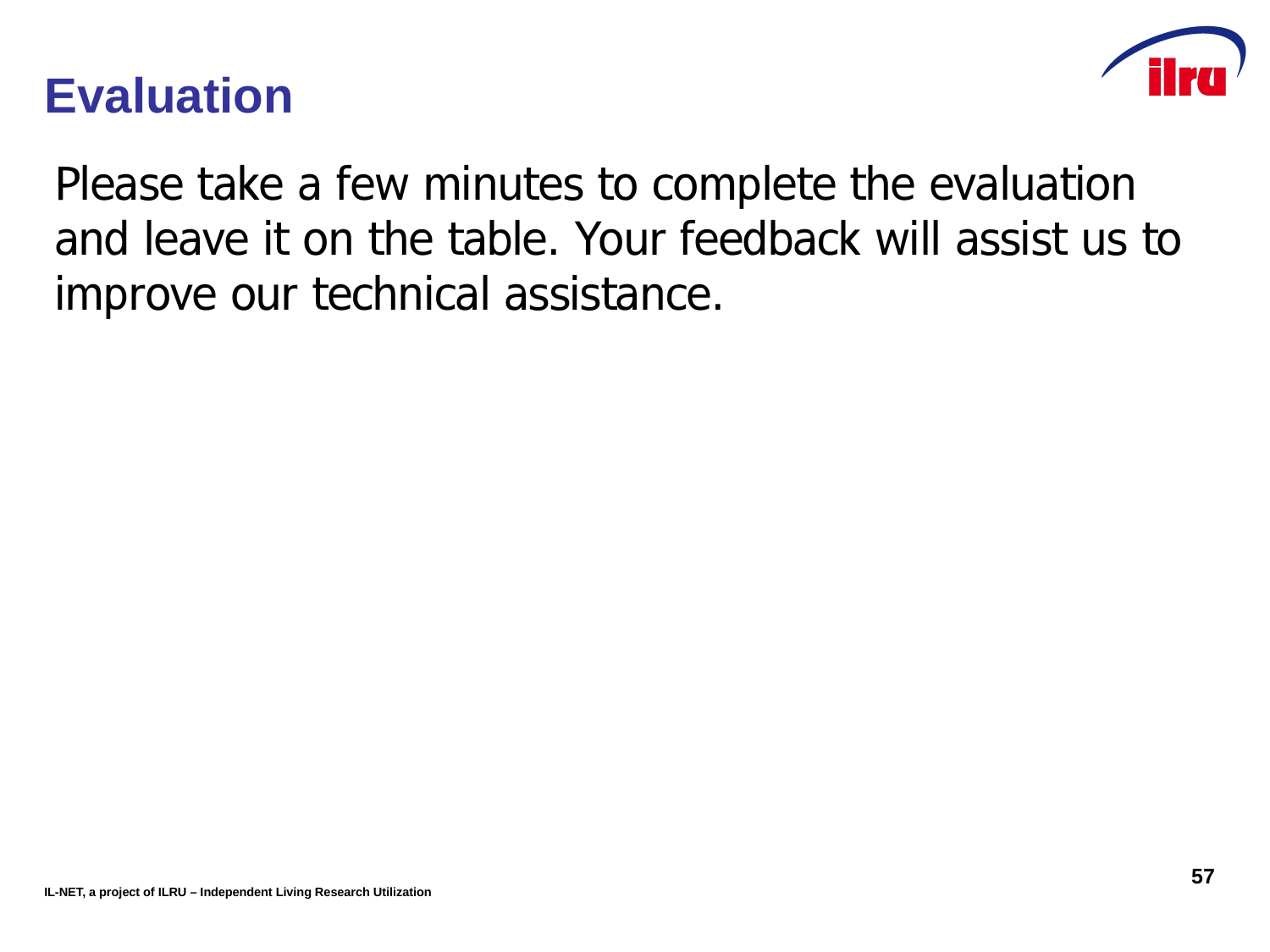

# Evaluation
Please take a few minutes to complete the evaluation and leave it on the table. Your feedback will assist us to improve our technical assistance.
57